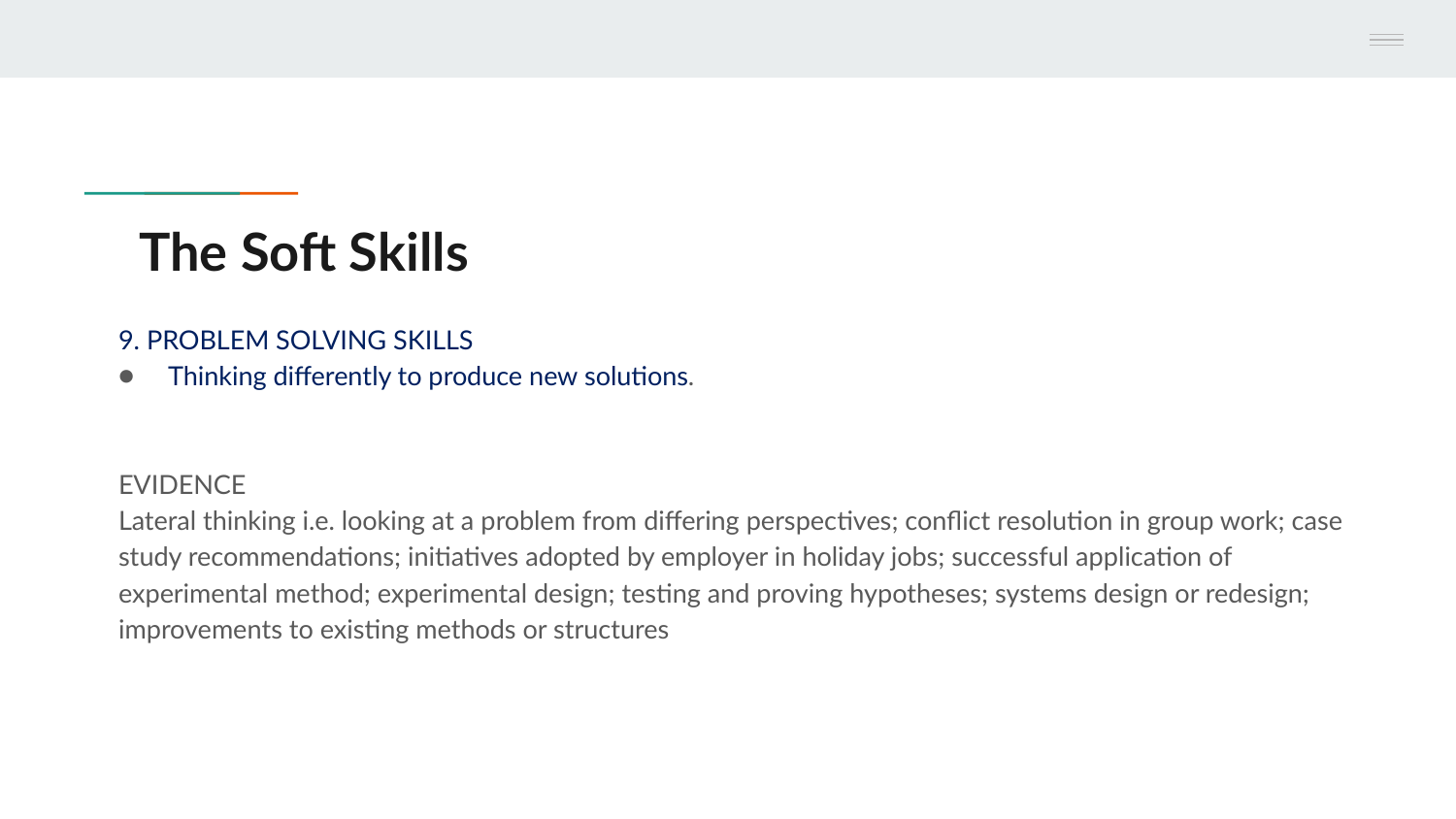

# The Soft Skills
9. PROBLEM SOLVING SKILLS
Thinking differently to produce new solutions.

EVIDENCE
Lateral thinking i.e. looking at a problem from differing perspectives; conflict resolution in group work; case study recommendations; initiatives adopted by employer in holiday jobs; successful application of experimental method; experimental design; testing and proving hypotheses; systems design or redesign; improvements to existing methods or structures